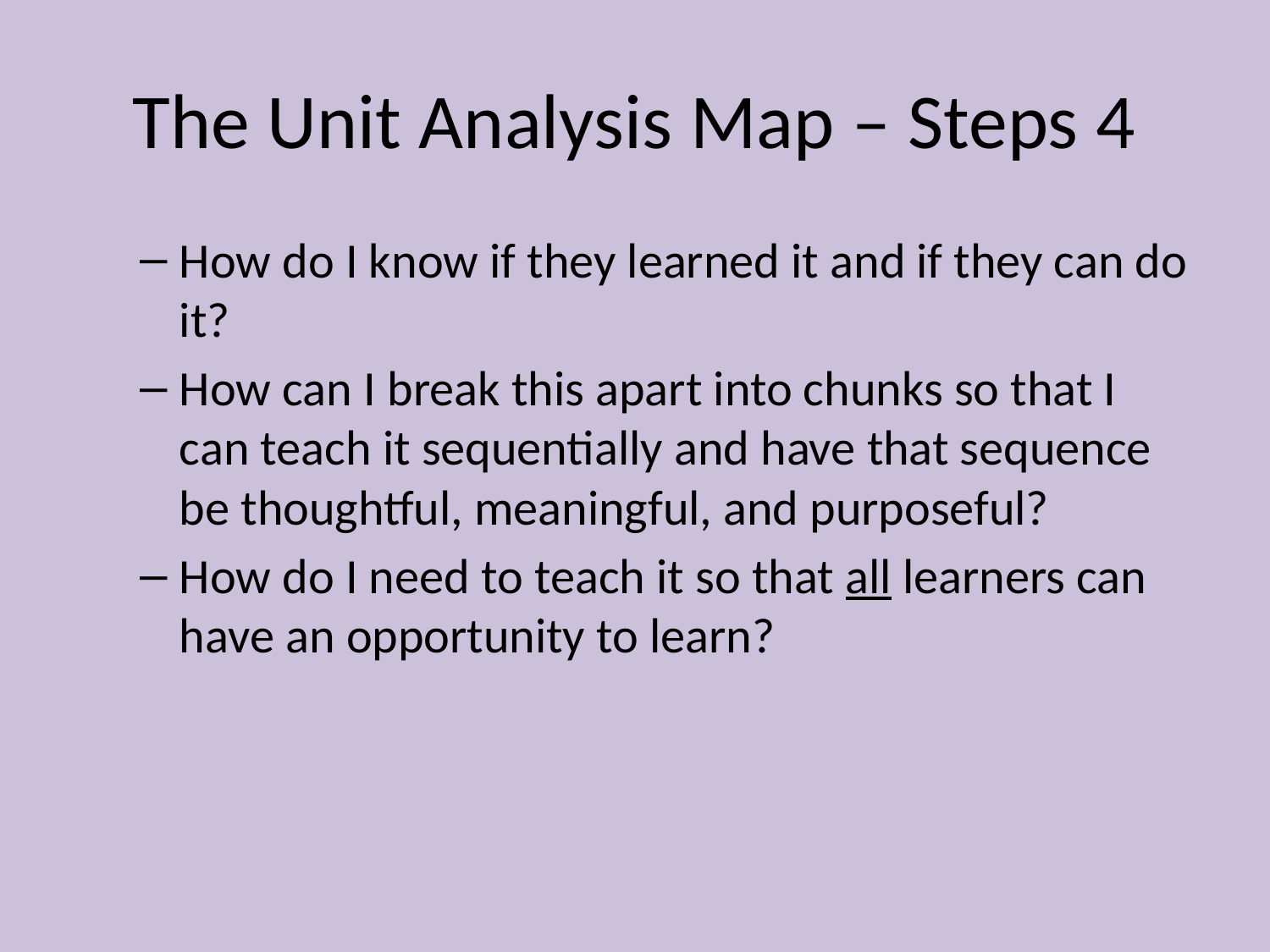

# The Unit Analysis Map – Steps 4
How do I know if they learned it and if they can do it?
How can I break this apart into chunks so that I can teach it sequentially and have that sequence be thoughtful, meaningful, and purposeful?
How do I need to teach it so that all learners can have an opportunity to learn?